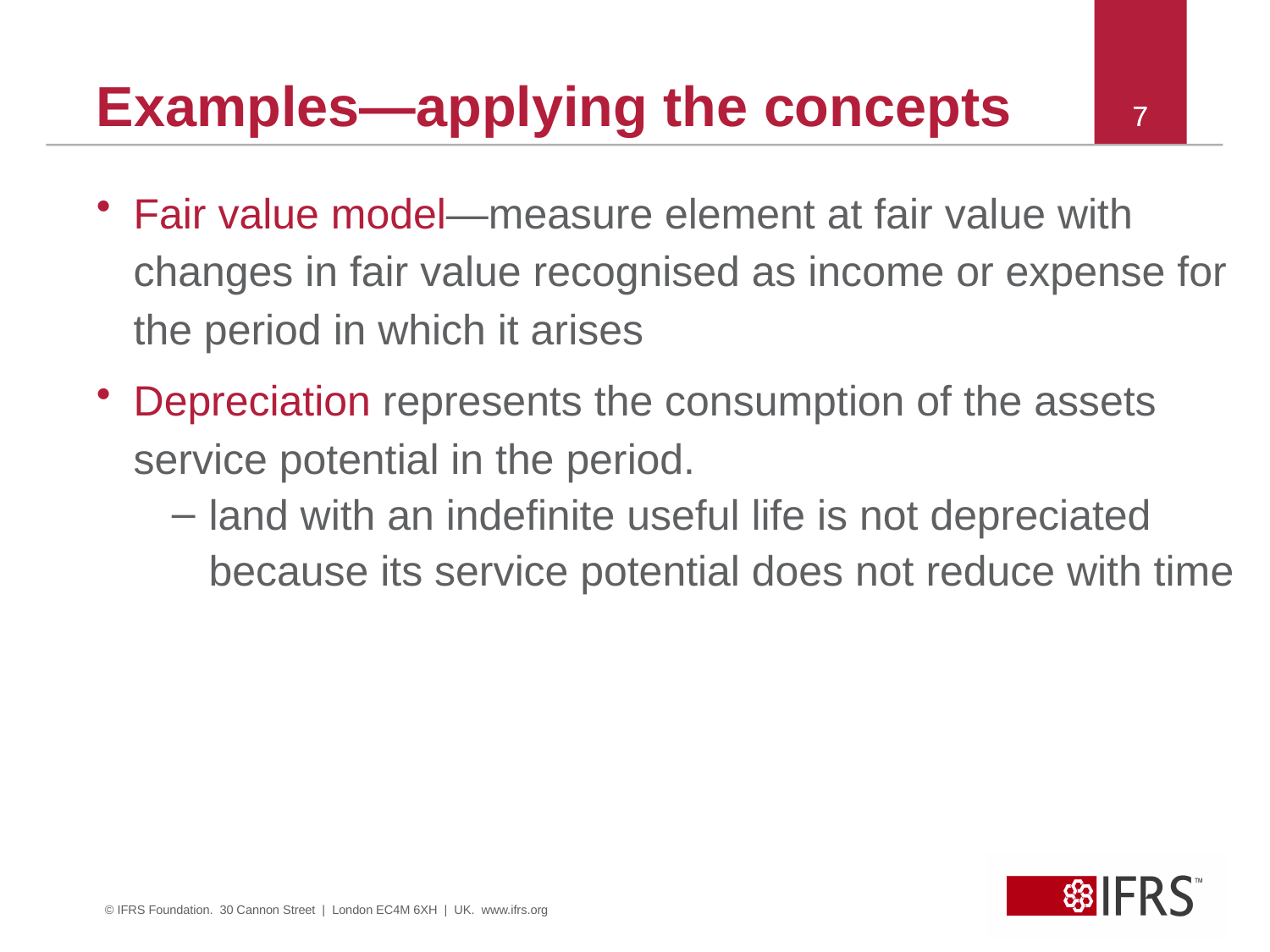

Examples—applying the concepts
7
7
Fair value model—measure element at fair value with changes in fair value recognised as income or expense for the period in which it arises
Depreciation represents the consumption of the assets service potential in the period.
land with an indefinite useful life is not depreciated because its service potential does not reduce with time